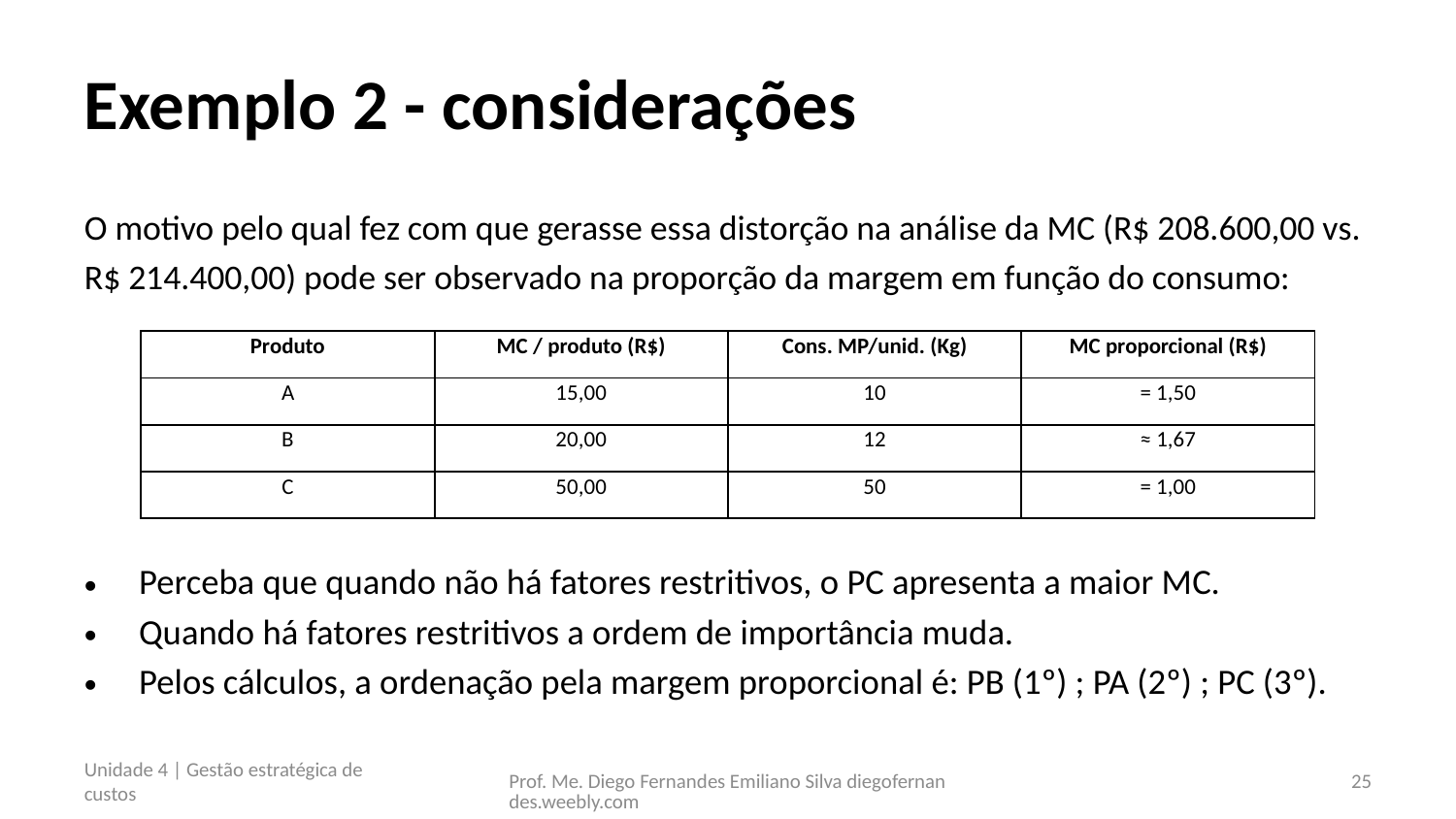

# Exemplo 2 - considerações
O motivo pelo qual fez com que gerasse essa distorção na análise da MC (R$ 208.600,00 vs. R$ 214.400,00) pode ser observado na proporção da margem em função do consumo:
| Produto | MC / produto (R$) | Cons. MP/unid. (Kg) | MC proporcional (R$) |
| --- | --- | --- | --- |
| A | 15,00 | 10 | = 1,50 |
| B | 20,00 | 12 | ≈ 1,67 |
| C | 50,00 | 50 | = 1,00 |
Perceba que quando não há fatores restritivos, o PC apresenta a maior MC.
Quando há fatores restritivos a ordem de importância muda.
Pelos cálculos, a ordenação pela margem proporcional é: PB (1º) ; PA (2º) ; PC (3º).
Unidade 4 | Gestão estratégica de custos
Prof. Me. Diego Fernandes Emiliano Silva diegofernandes.weebly.com
25